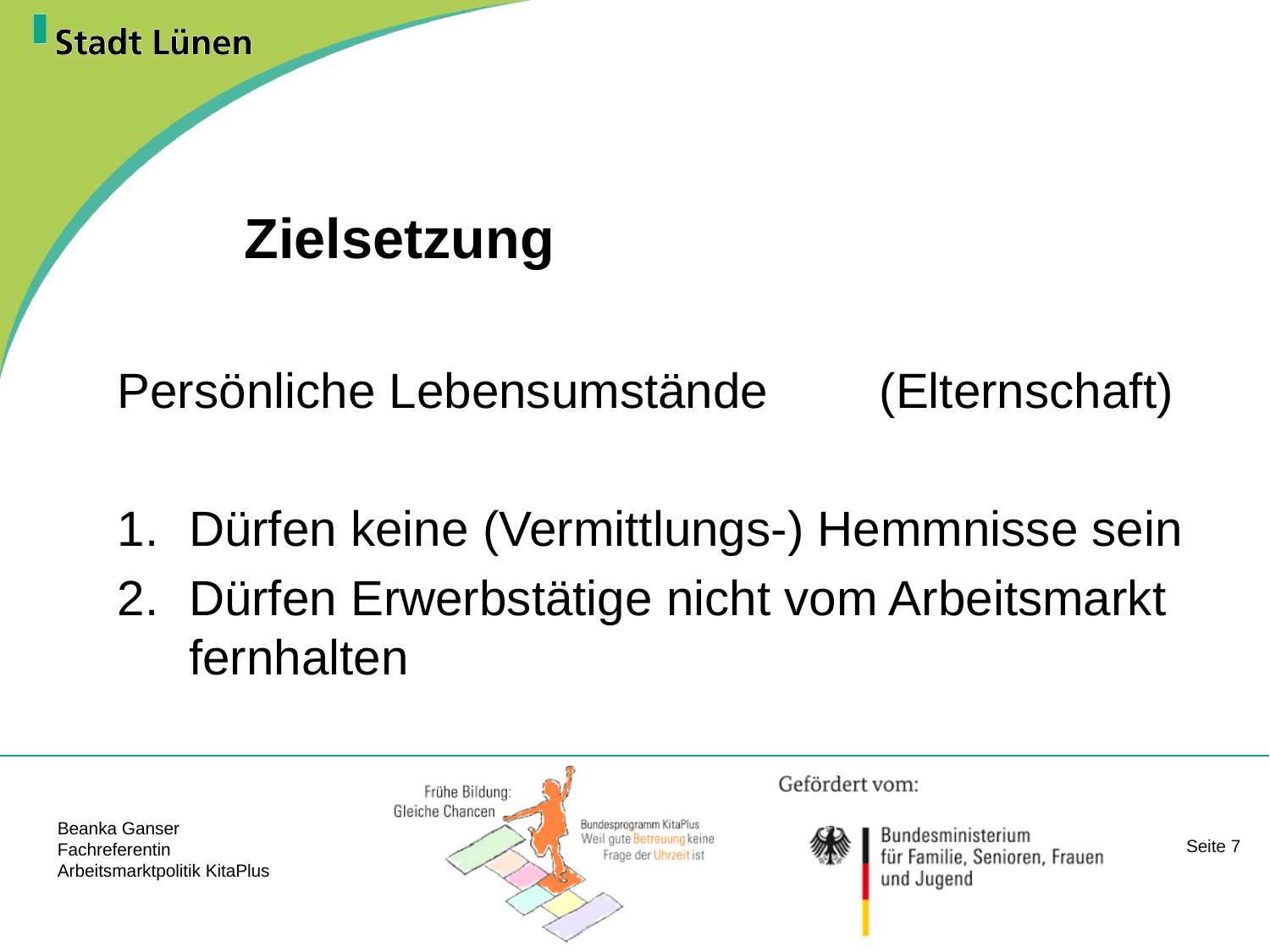

Zielsetzung

Persönliche Lebensumstände 	(Elternschaft)

Dürfen keine (Vermittlungs-) Hemmnisse sein
Dürfen Erwerbstätige nicht vom Arbeitsmarkt fernhalten